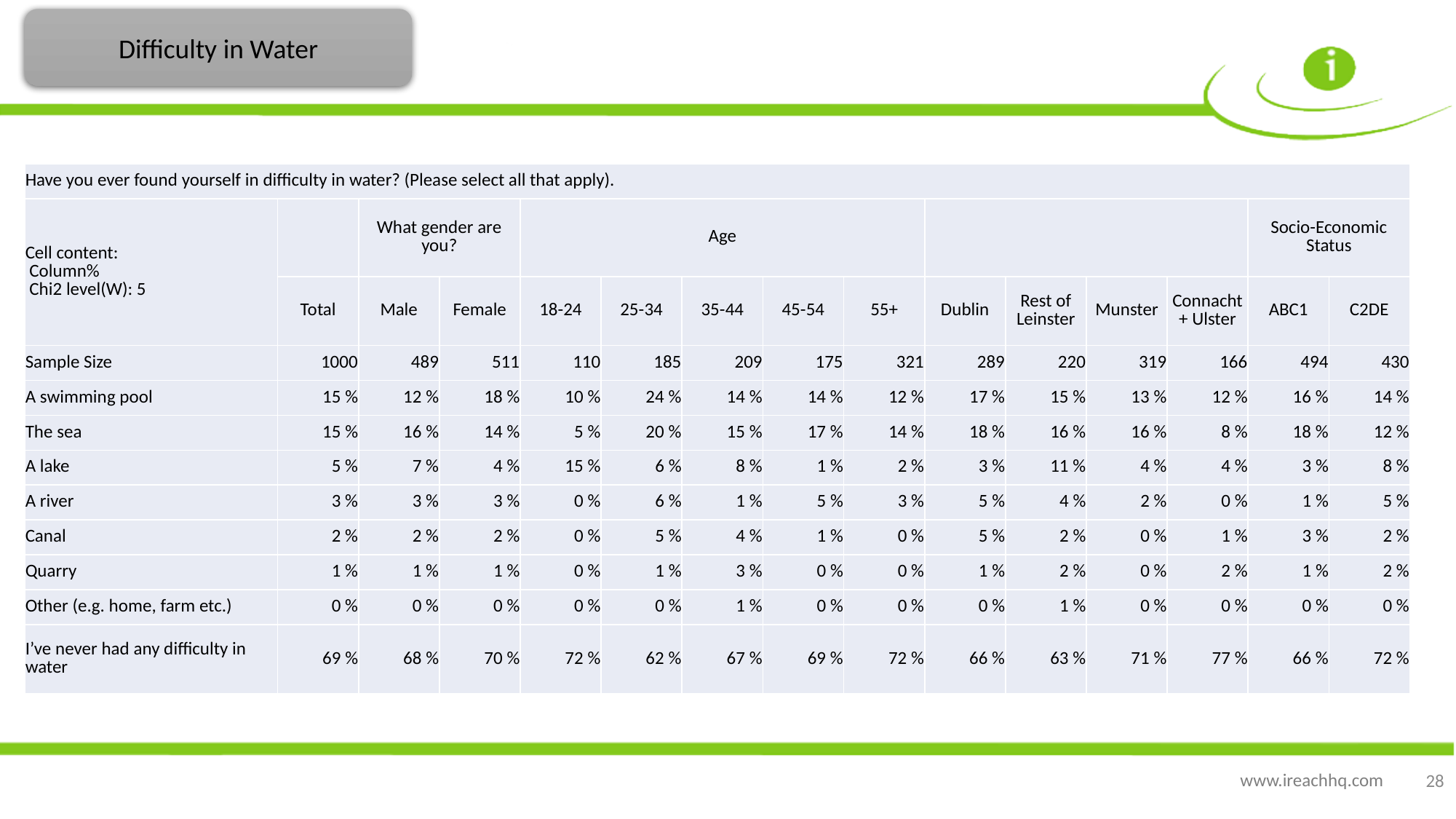

Difficulty in Water
| Have you ever found yourself in difficulty in water? (Please select all that apply). |  |  |  |  |  |  |  |  |  |  |  |  |  |  |
| --- | --- | --- | --- | --- | --- | --- | --- | --- | --- | --- | --- | --- | --- | --- |
| Cell content: Column% Chi2 level(W): 5 |  | What gender are you? |  | Age |  |  |  |  |  |  |  |  | Socio-Economic Status |  |
|  | Total | Male | Female | 18-24 | 25-34 | 35-44 | 45-54 | 55+ | Dublin | Rest of Leinster | Munster | Connacht + Ulster | ABC1 | C2DE |
| Sample Size | 1000 | 489 | 511 | 110 | 185 | 209 | 175 | 321 | 289 | 220 | 319 | 166 | 494 | 430 |
| A swimming pool | 15 % | 12 % | 18 % | 10 % | 24 % | 14 % | 14 % | 12 % | 17 % | 15 % | 13 % | 12 % | 16 % | 14 % |
| The sea | 15 % | 16 % | 14 % | 5 % | 20 % | 15 % | 17 % | 14 % | 18 % | 16 % | 16 % | 8 % | 18 % | 12 % |
| A lake | 5 % | 7 % | 4 % | 15 % | 6 % | 8 % | 1 % | 2 % | 3 % | 11 % | 4 % | 4 % | 3 % | 8 % |
| A river | 3 % | 3 % | 3 % | 0 % | 6 % | 1 % | 5 % | 3 % | 5 % | 4 % | 2 % | 0 % | 1 % | 5 % |
| Canal | 2 % | 2 % | 2 % | 0 % | 5 % | 4 % | 1 % | 0 % | 5 % | 2 % | 0 % | 1 % | 3 % | 2 % |
| Quarry | 1 % | 1 % | 1 % | 0 % | 1 % | 3 % | 0 % | 0 % | 1 % | 2 % | 0 % | 2 % | 1 % | 2 % |
| Other (e.g. home, farm etc.) | 0 % | 0 % | 0 % | 0 % | 0 % | 1 % | 0 % | 0 % | 0 % | 1 % | 0 % | 0 % | 0 % | 0 % |
| I’ve never had any difficulty in water | 69 % | 68 % | 70 % | 72 % | 62 % | 67 % | 69 % | 72 % | 66 % | 63 % | 71 % | 77 % | 66 % | 72 % |
28